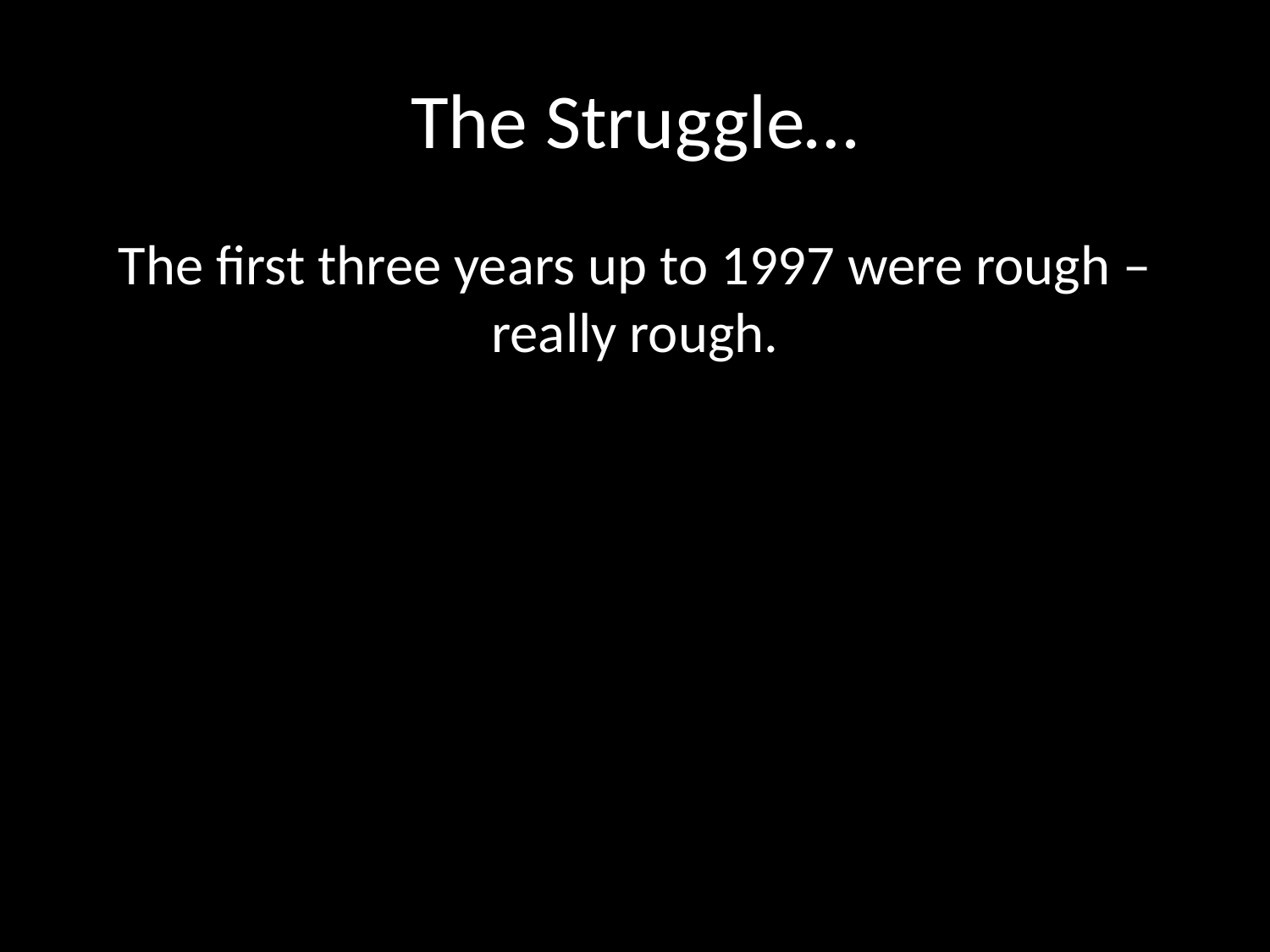

# The Struggle…
The first three years up to 1997 were rough – really rough.